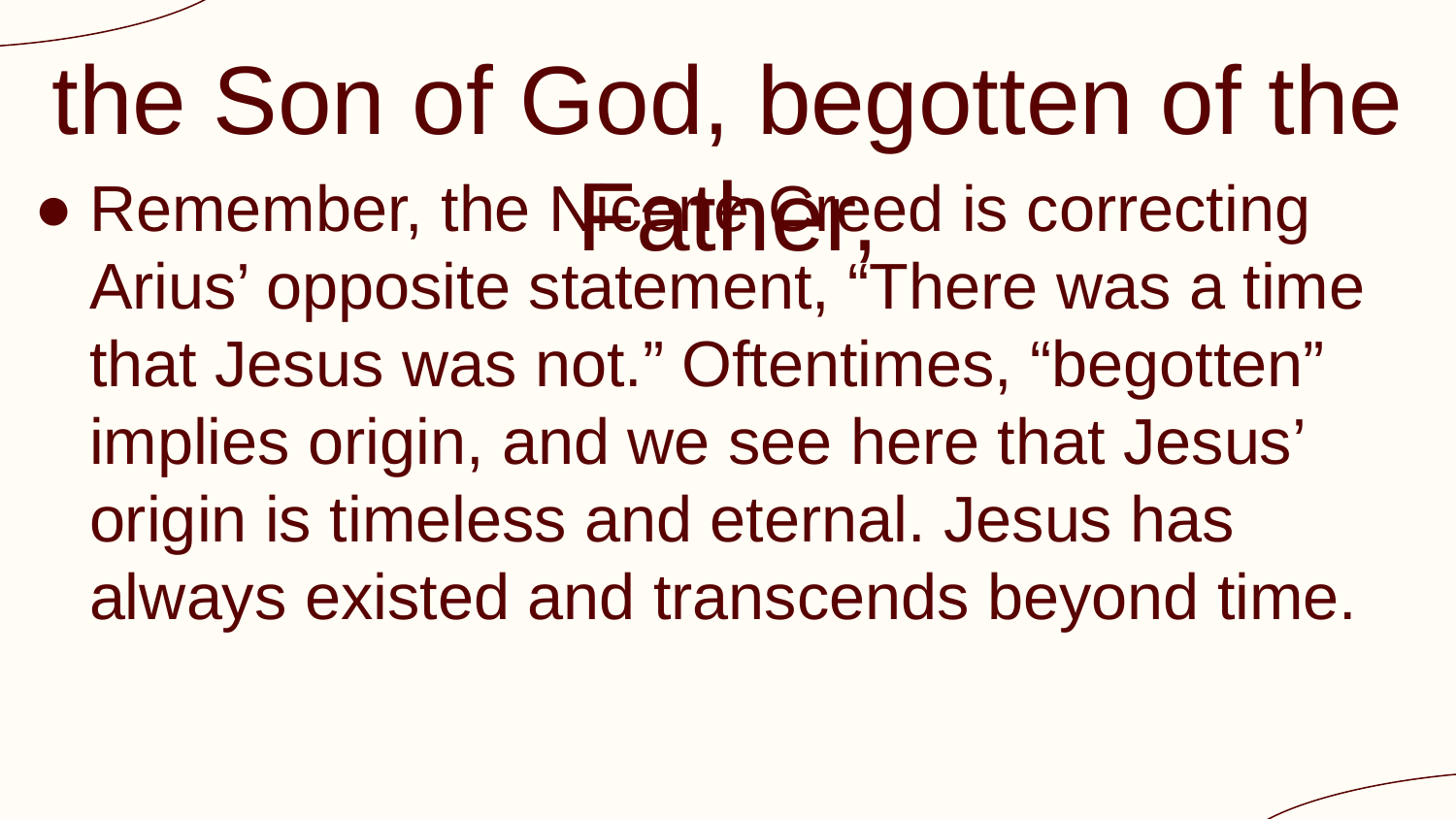

# the Son of God, begotten of the Father,
Remember, the Nicene Creed is correcting Arius’ opposite statement, “There was a time that Jesus was not.” Oftentimes, “begotten” implies origin, and we see here that Jesus’ origin is timeless and eternal. Jesus has always existed and transcends beyond time.